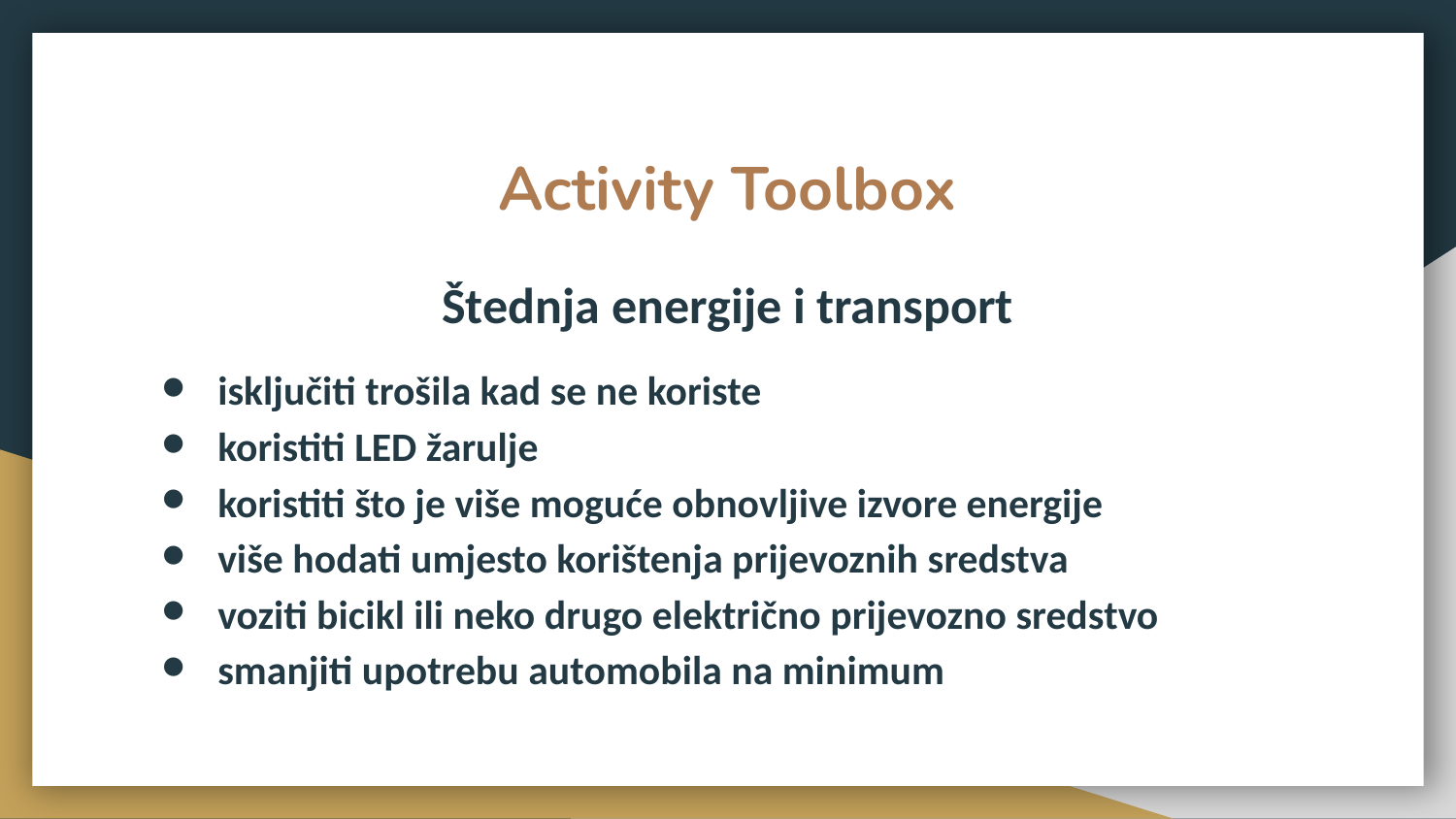

# Activity Toolbox
Štednja energije i transport
isključiti trošila kad se ne koriste
koristiti LED žarulje
koristiti što je više moguće obnovljive izvore energije
više hodati umjesto korištenja prijevoznih sredstva
voziti bicikl ili neko drugo električno prijevozno sredstvo
smanjiti upotrebu automobila na minimum